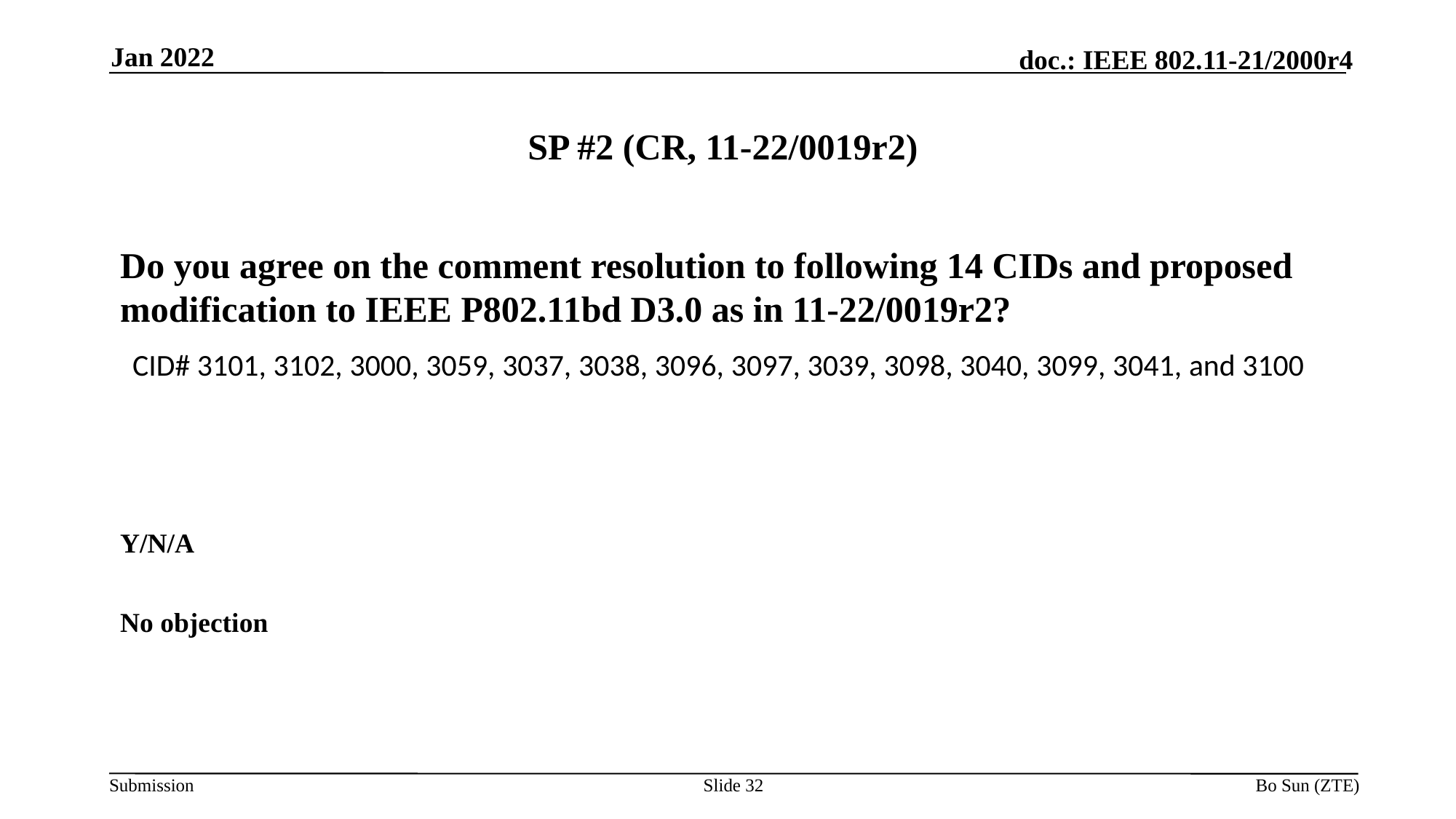

Jan 2022
# SP #2 (CR, 11-22/0019r2)
Do you agree on the comment resolution to following 14 CIDs and proposed modification to IEEE P802.11bd D3.0 as in 11-22/0019r2?
  CID# 3101, 3102, 3000, 3059, 3037, 3038, 3096, 3097, 3039, 3098, 3040, 3099, 3041, and 3100

Y/N/A

No objection

Slide 32
Bo Sun (ZTE)